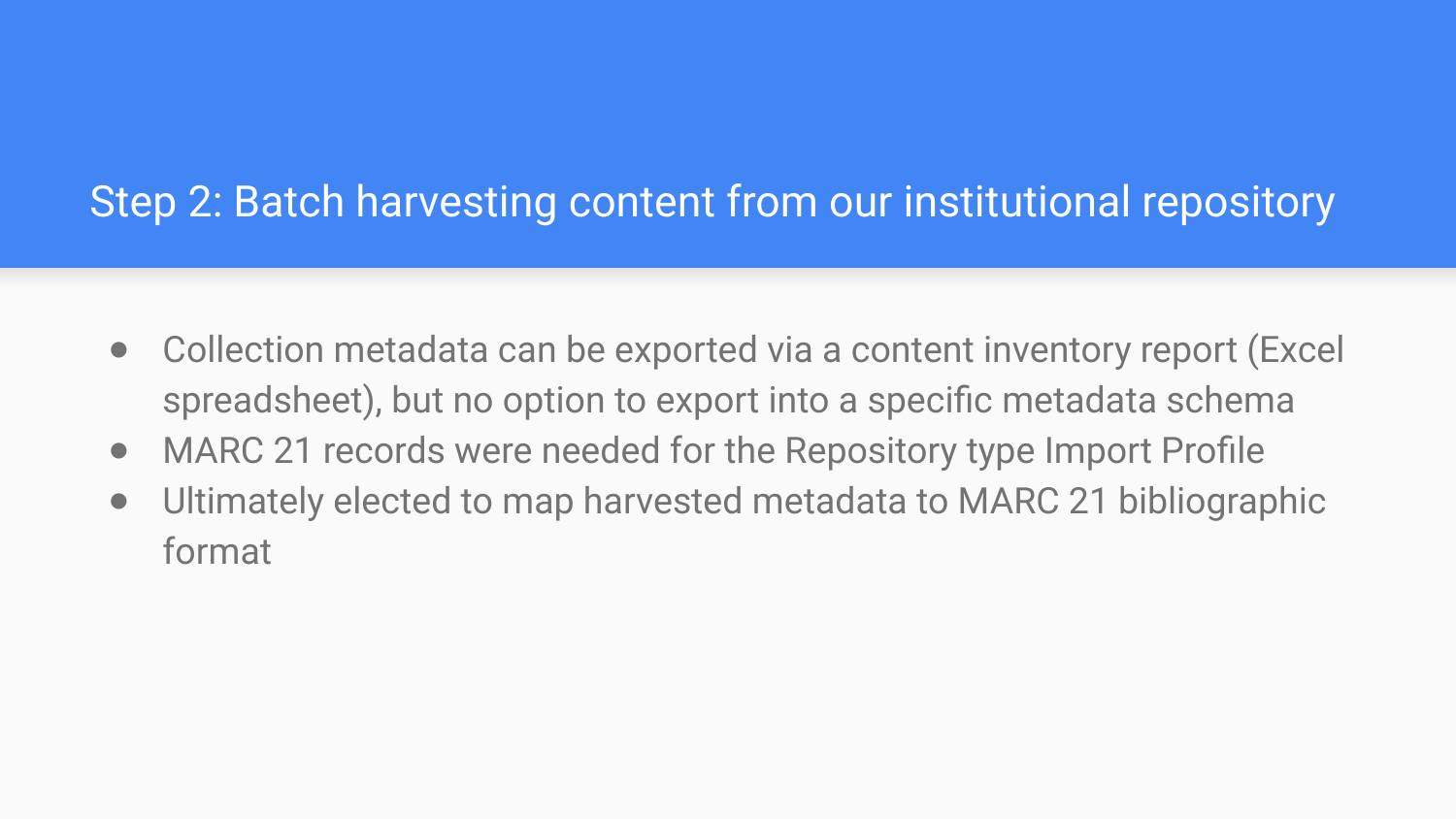

# Step 2: Batch harvesting content from our institutional repository
Collection metadata can be exported via a content inventory report (Excel spreadsheet), but no option to export into a specific metadata schema
MARC 21 records were needed for the Repository type Import Profile
Ultimately elected to map harvested metadata to MARC 21 bibliographic format